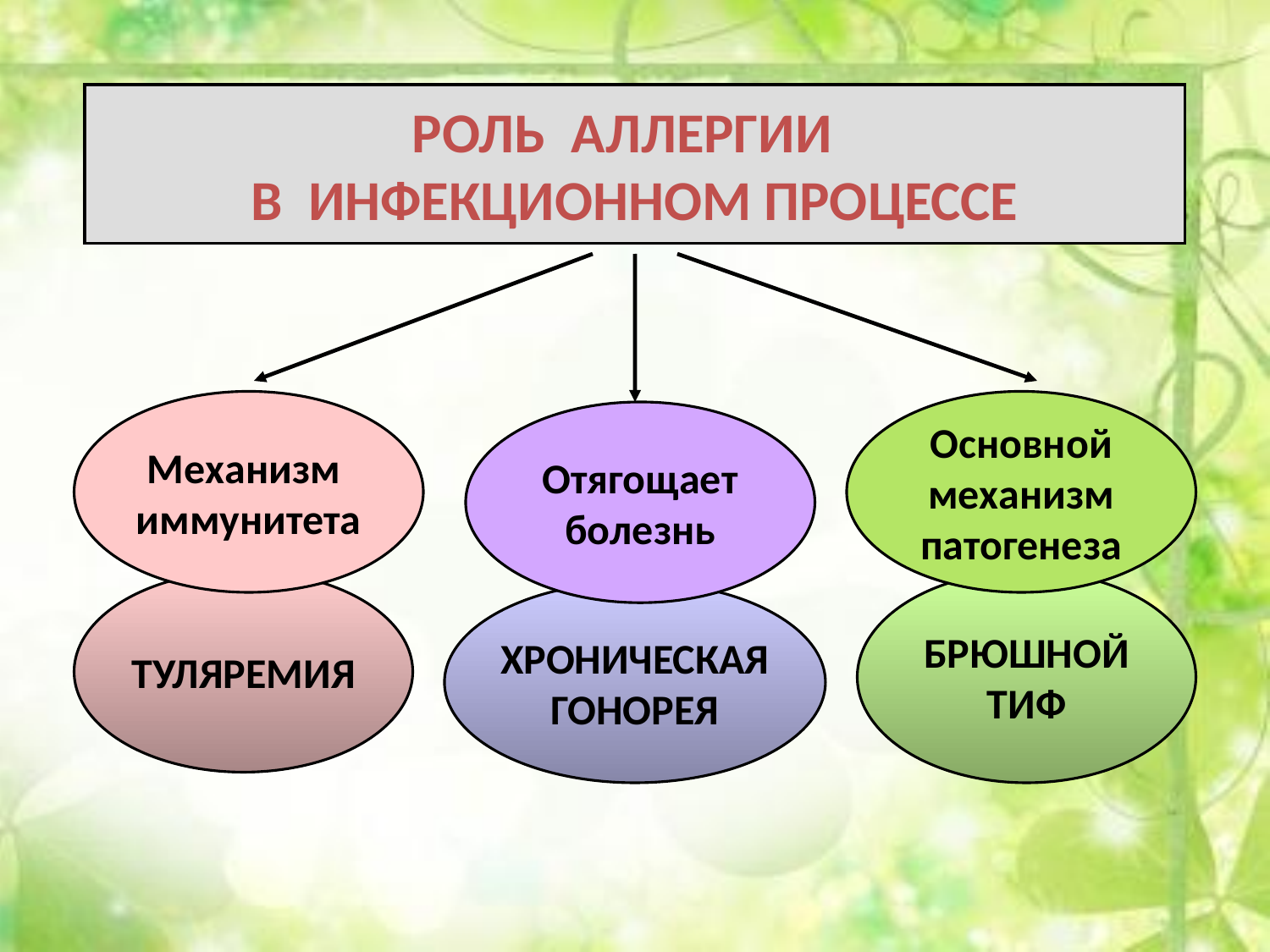

РОЛЬ  АЛЛЕРГИИ
В  ИНФЕКЦИОННОМ ПРОЦЕССЕ

Механизм
иммунитета
Основной
механизм
патогенеза
Отягощает
болезнь
ТУЛЯРЕМИЯ
БРЮШНОЙ
ТИФ
ХРОНИЧЕСКАЯ
ГОНОРЕЯ